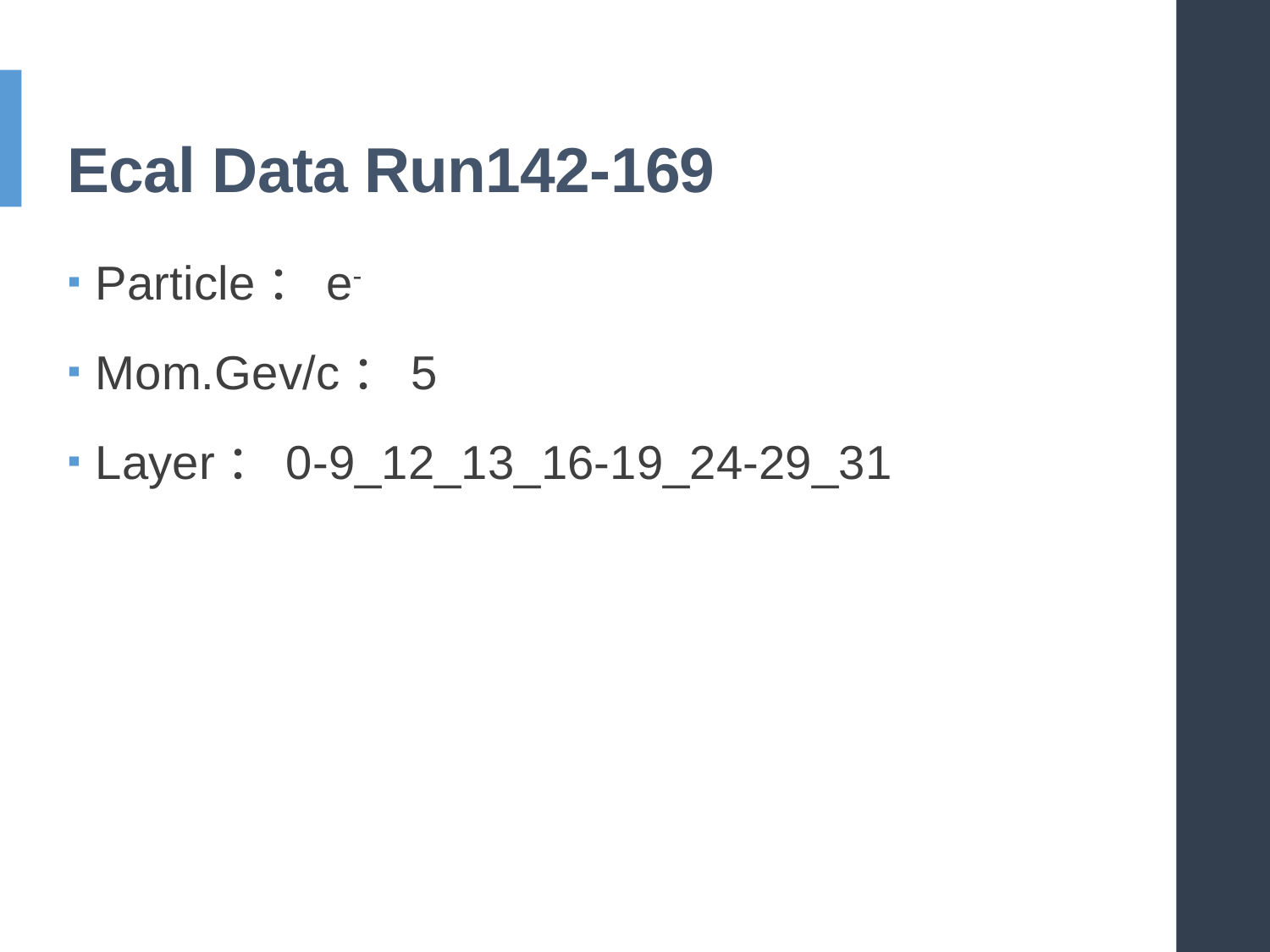

# Ecal Data Run142-169
Particle：e-
Mom.Gev/c：5
Layer：0-9_12_13_16-19_24-29_31

2